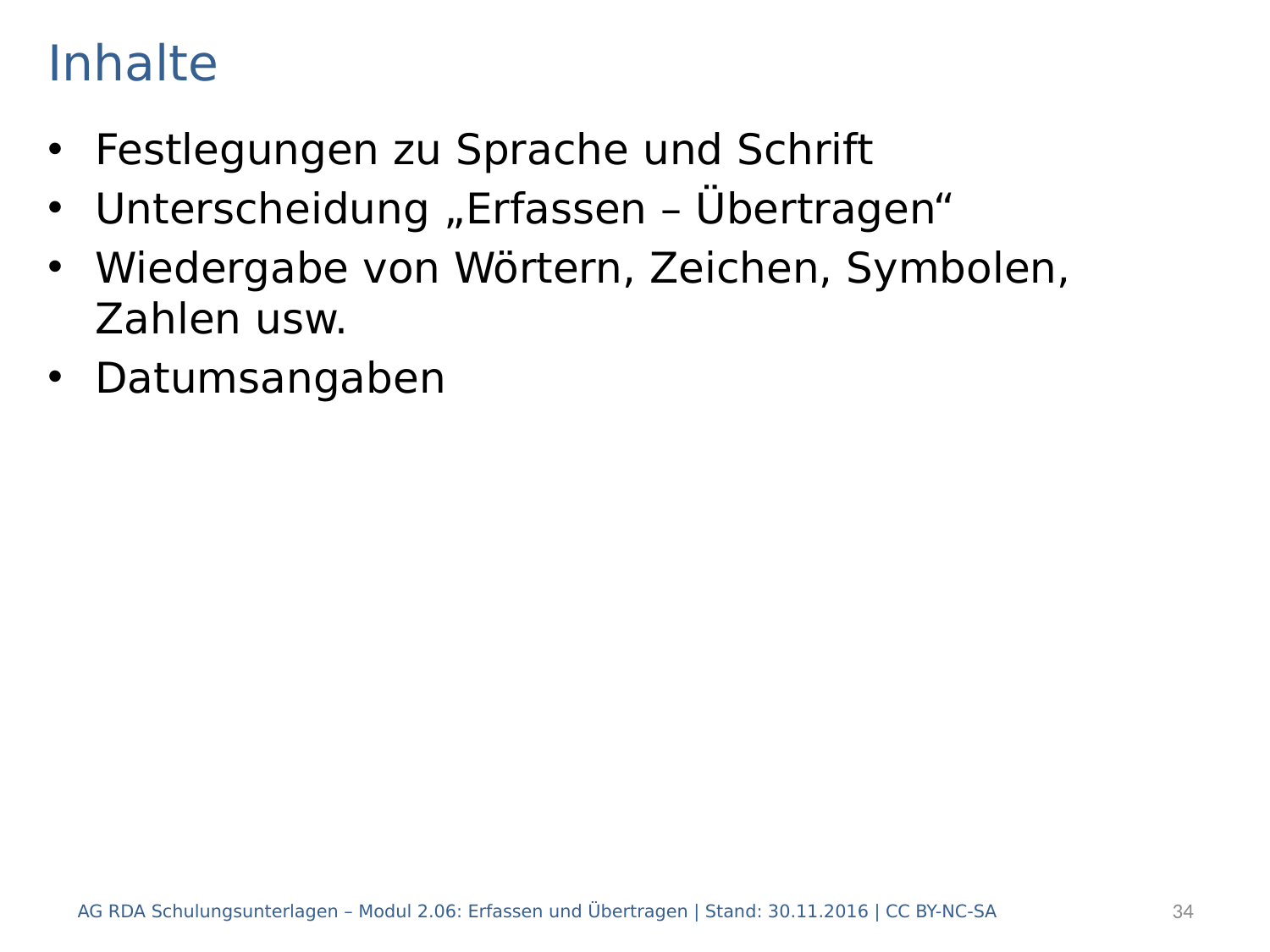

# Inhalte
Festlegungen zu Sprache und Schrift
Unterscheidung „Erfassen – Übertragen“
Wiedergabe von Wörtern, Zeichen, Symbolen, Zahlen usw.
Datumsangaben

AG RDA Schulungsunterlagen – Modul 2.06: Erfassen und Übertragen | Stand: 30.11.2016 | CC BY-NC-SA
34